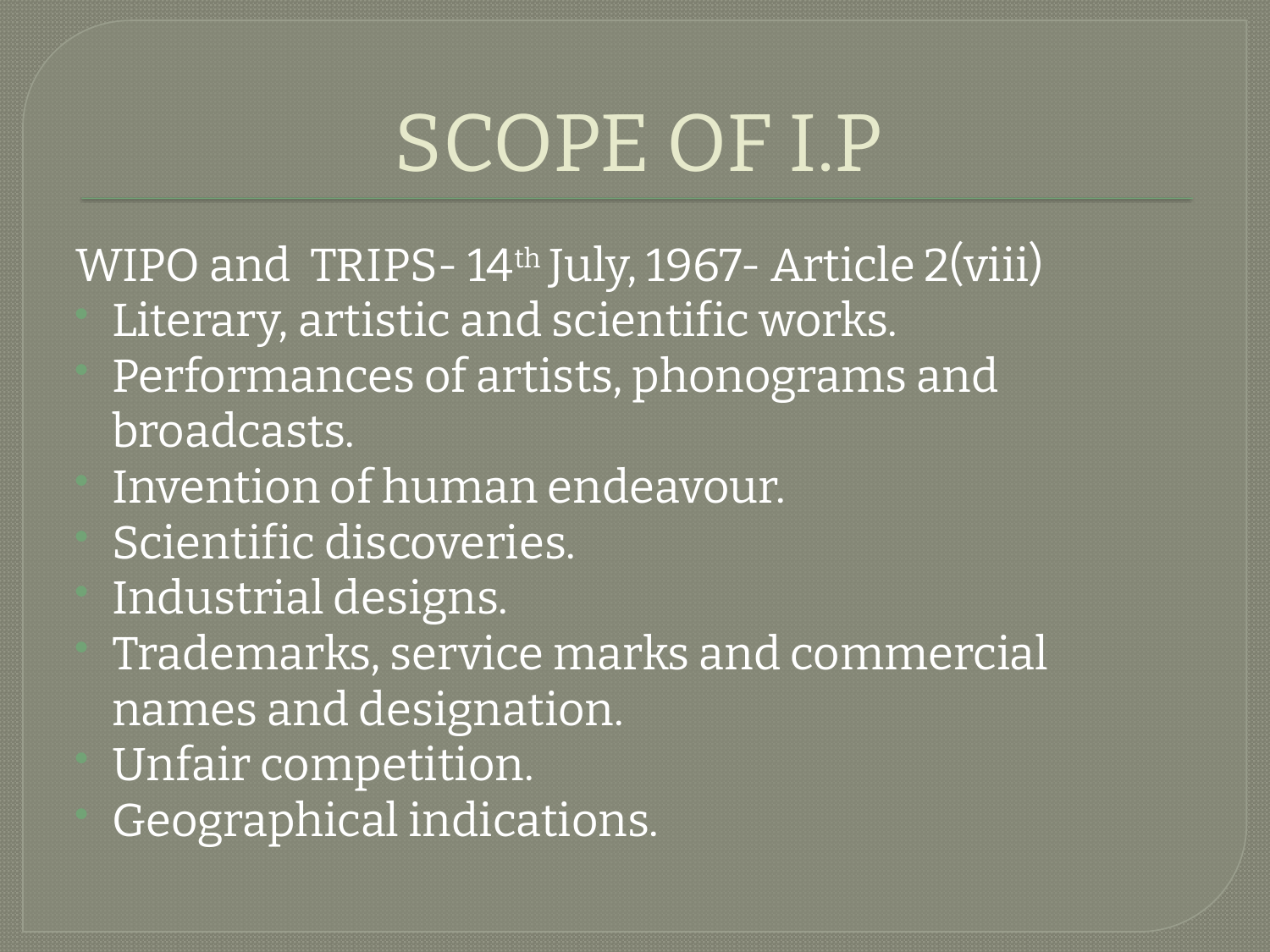

# SCOPE OF I.P
WIPO and  TRIPS- 14th July, 1967- Article 2(viii)
Literary, artistic and scientific works.
Performances of artists, phonograms and broadcasts.
Invention of human endeavour.
Scientific discoveries.
Industrial designs.
Trademarks, service marks and commercial names and designation.
Unfair competition.
Geographical indications.